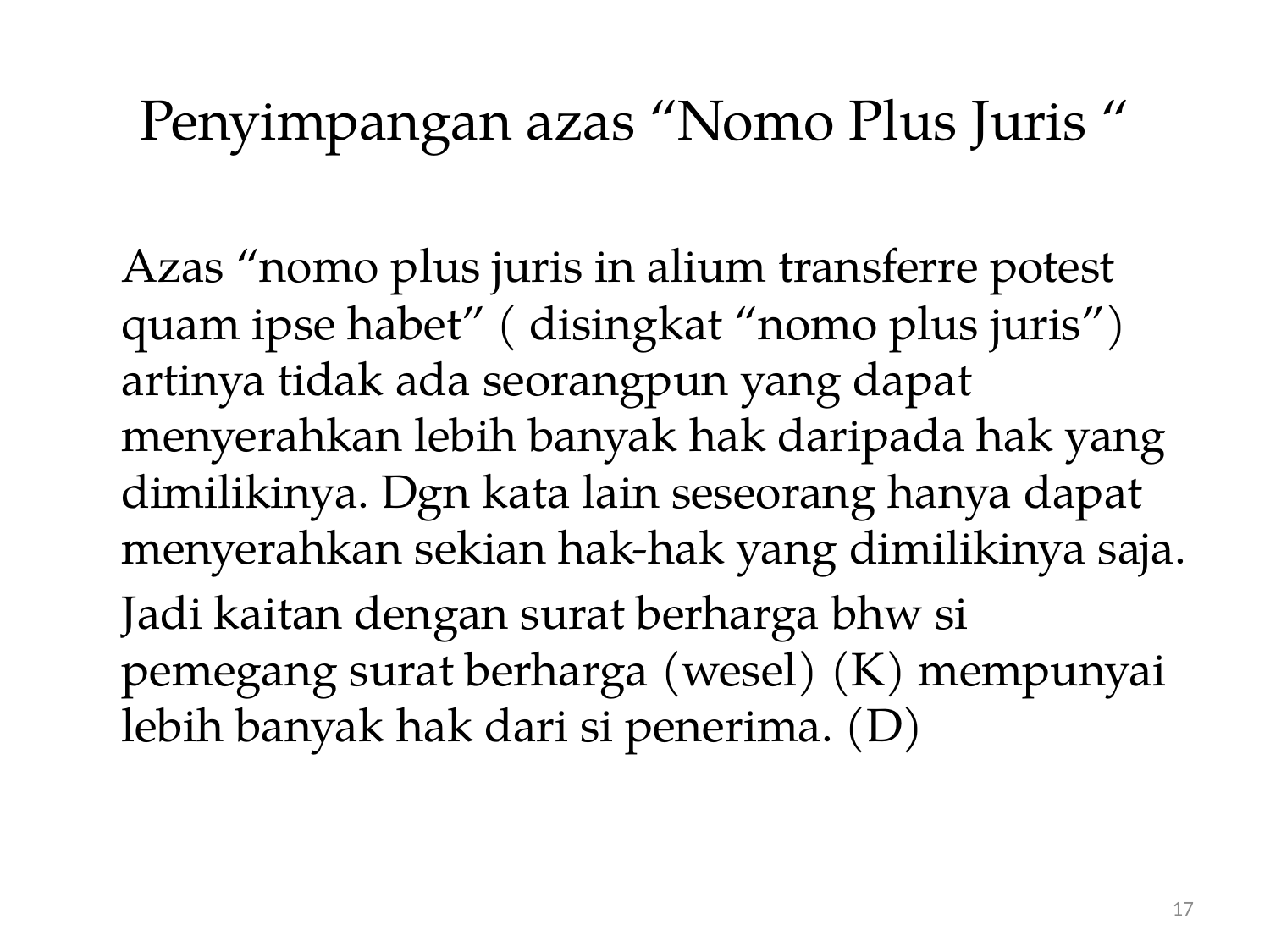

# Penyimpangan azas “Nomo Plus Juris “
	Azas “nomo plus juris in alium transferre potest quam ipse habet” ( disingkat “nomo plus juris”) artinya tidak ada seorangpun yang dapat menyerahkan lebih banyak hak daripada hak yang dimilikinya. Dgn kata lain seseorang hanya dapat menyerahkan sekian hak-hak yang dimilikinya saja.
	Jadi kaitan dengan surat berharga bhw si pemegang surat berharga (wesel) (K) mempunyai lebih banyak hak dari si penerima. (D)
17